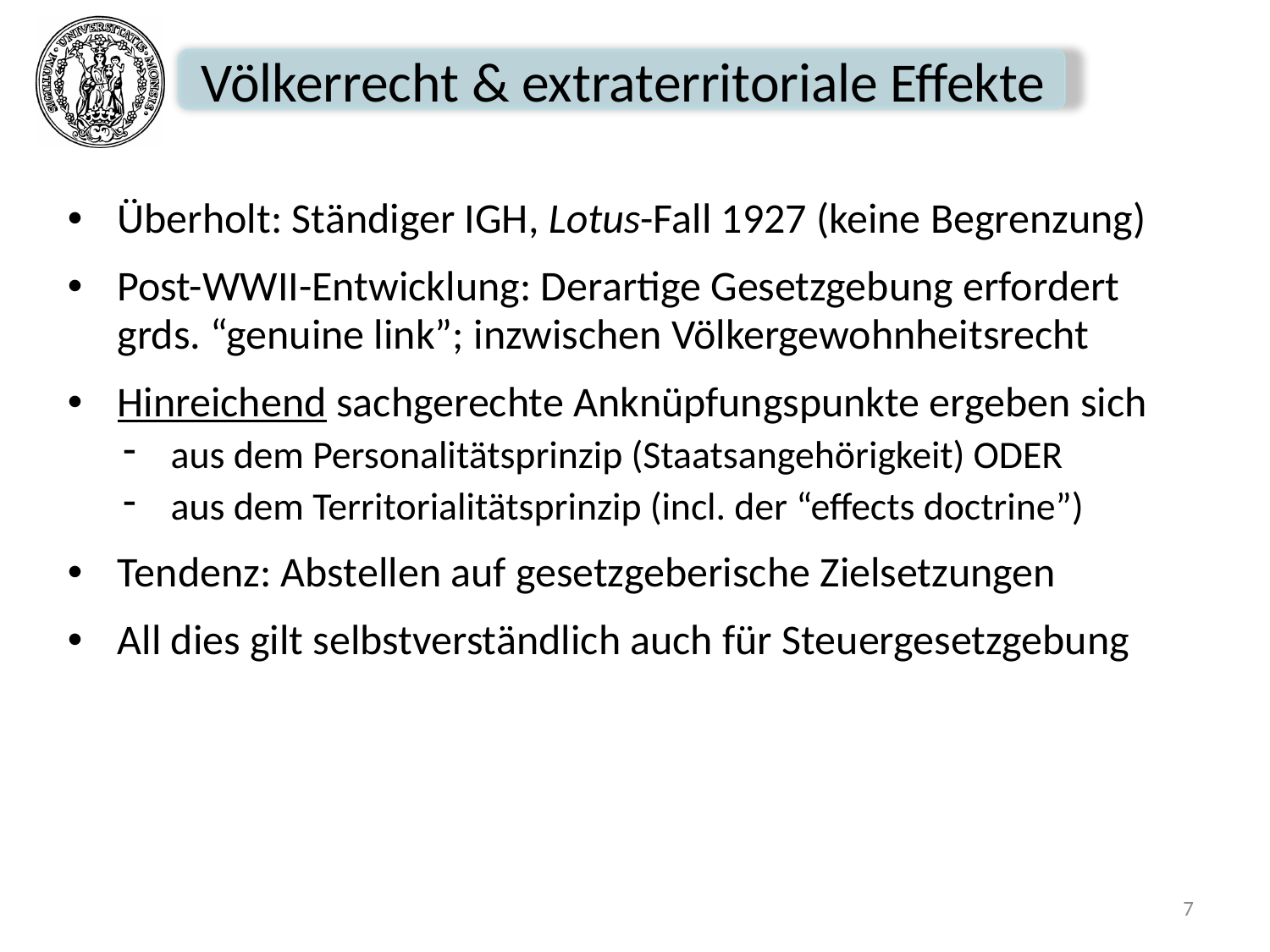

# Völkerrecht & extraterritoriale Effekte

Überholt: Ständiger IGH, Lotus-Fall 1927 (keine Begrenzung)
Post-WWII-Entwicklung: Derartige Gesetzgebung erfordert grds. “genuine link”; inzwischen Völkergewohnheitsrecht
Hinreichend sachgerechte Anknüpfungspunkte ergeben sich
aus dem Personalitätsprinzip (Staatsangehörigkeit) ODER
aus dem Territorialitätsprinzip (incl. der “effects doctrine”)
Tendenz: Abstellen auf gesetzgeberische Zielsetzungen
All dies gilt selbstverständlich auch für Steuergesetzgebung

7